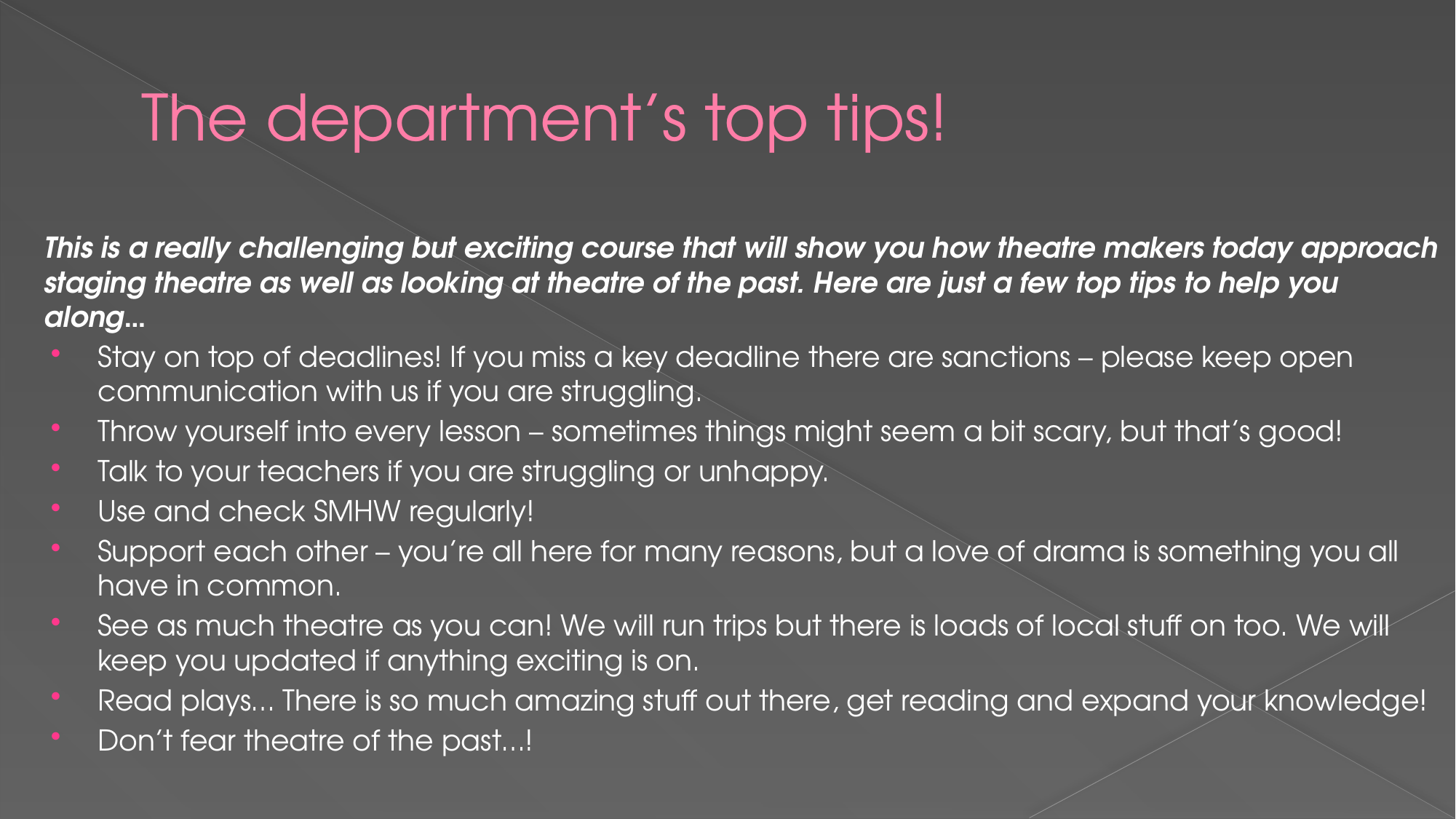

# The department’s top tips!
This is a really challenging but exciting course that will show you how theatre makers today approach staging theatre as well as looking at theatre of the past. Here are just a few top tips to help you along…
Stay on top of deadlines! If you miss a key deadline there are sanctions – please keep open communication with us if you are struggling.
Throw yourself into every lesson – sometimes things might seem a bit scary, but that’s good!
Talk to your teachers if you are struggling or unhappy.
Use and check SMHW regularly!
Support each other – you’re all here for many reasons, but a love of drama is something you all have in common.
See as much theatre as you can! We will run trips but there is loads of local stuff on too. We will keep you updated if anything exciting is on.
Read plays… There is so much amazing stuff out there, get reading and expand your knowledge!
Don’t fear theatre of the past…!